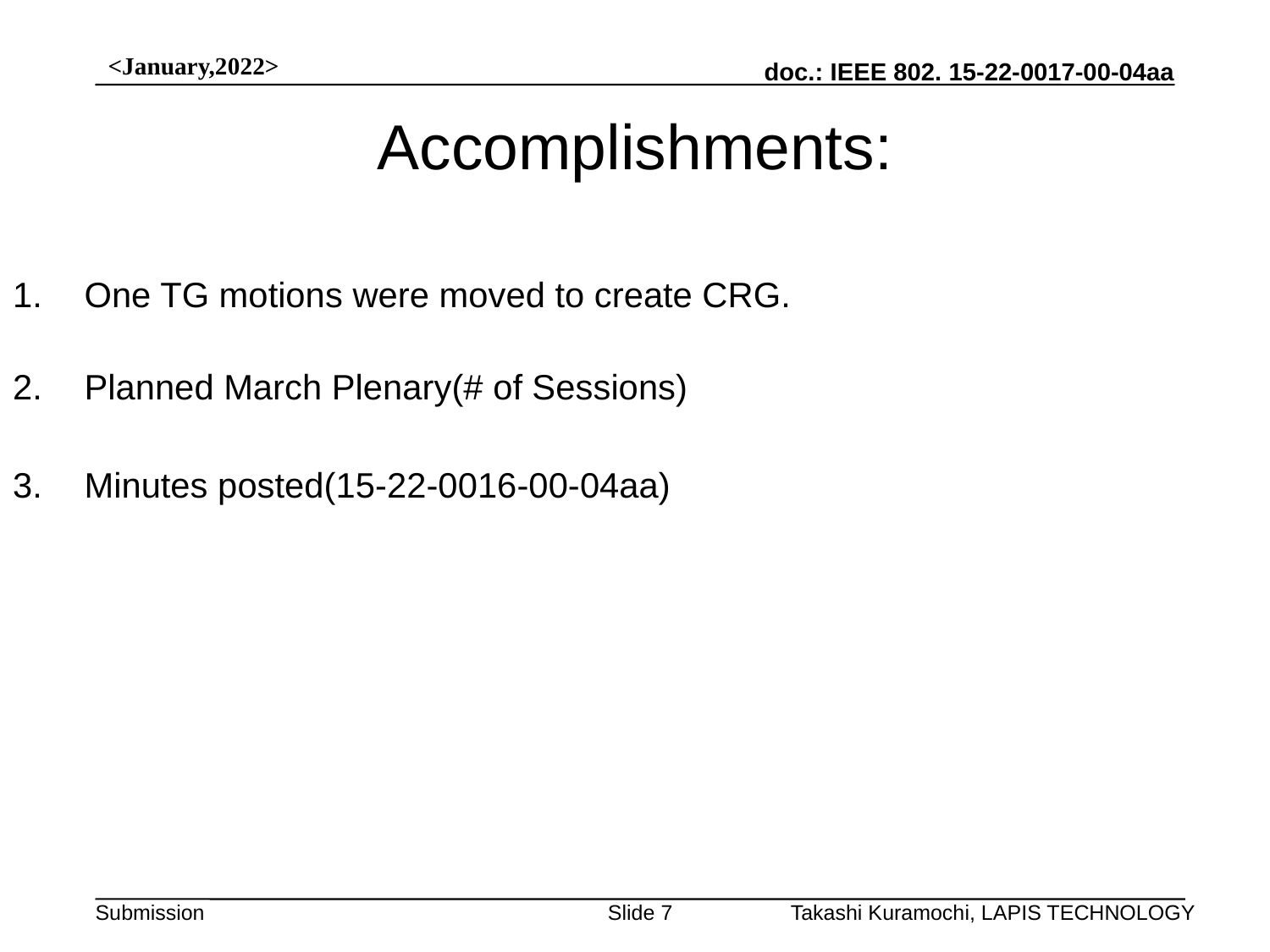

<January,2022>
# Accomplishments:
One TG motions were moved to create CRG.
Planned March Plenary(# of Sessions)

Minutes posted(15-22-0016-00-04aa)
Slide 7
Takashi Kuramochi, LAPIS TECHNOLOGY